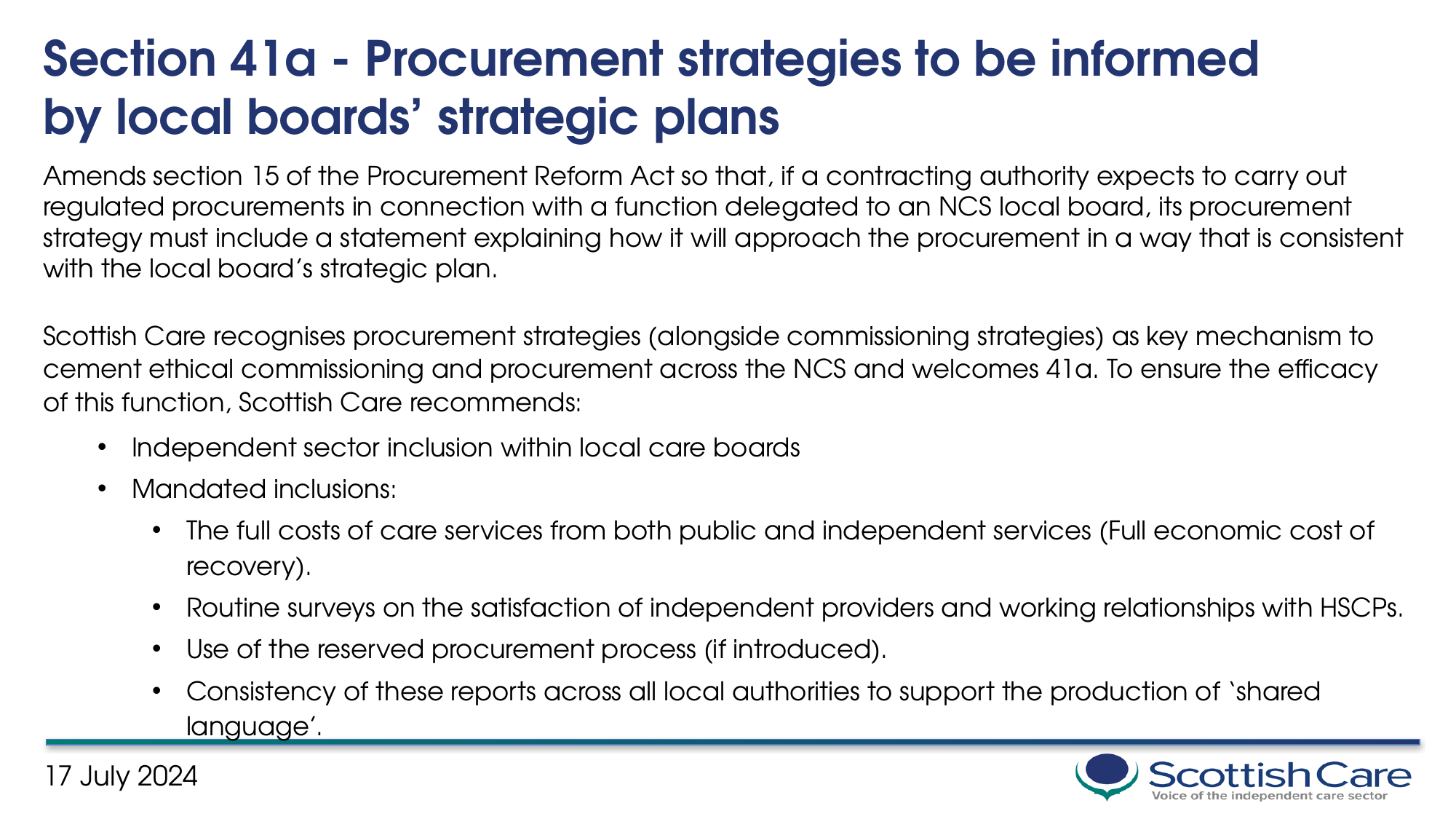

# Section 41a - Procurement strategies to be informed by local boards’ strategic plans
Amends section 15 of the Procurement Reform Act so that, if a contracting authority expects to carry out regulated procurements in connection with a function delegated to an NCS local board, its procurement strategy must include a statement explaining how it will approach the procurement in a way that is consistent with the local board’s strategic plan.

Scottish Care recognises procurement strategies (alongside commissioning strategies) as key mechanism to cement ethical commissioning and procurement across the NCS and welcomes 41a. To ensure the efficacy of this function, Scottish Care recommends:
Independent sector inclusion within local care boards
Mandated inclusions:
The full costs of care services from both public and independent services (Full economic cost of recovery).
Routine surveys on the satisfaction of independent providers and working relationships with HSCPs.
Use of the reserved procurement process (if introduced).
Consistency of these reports across all local authorities to support the production of ‘shared language’.
17 July 2024